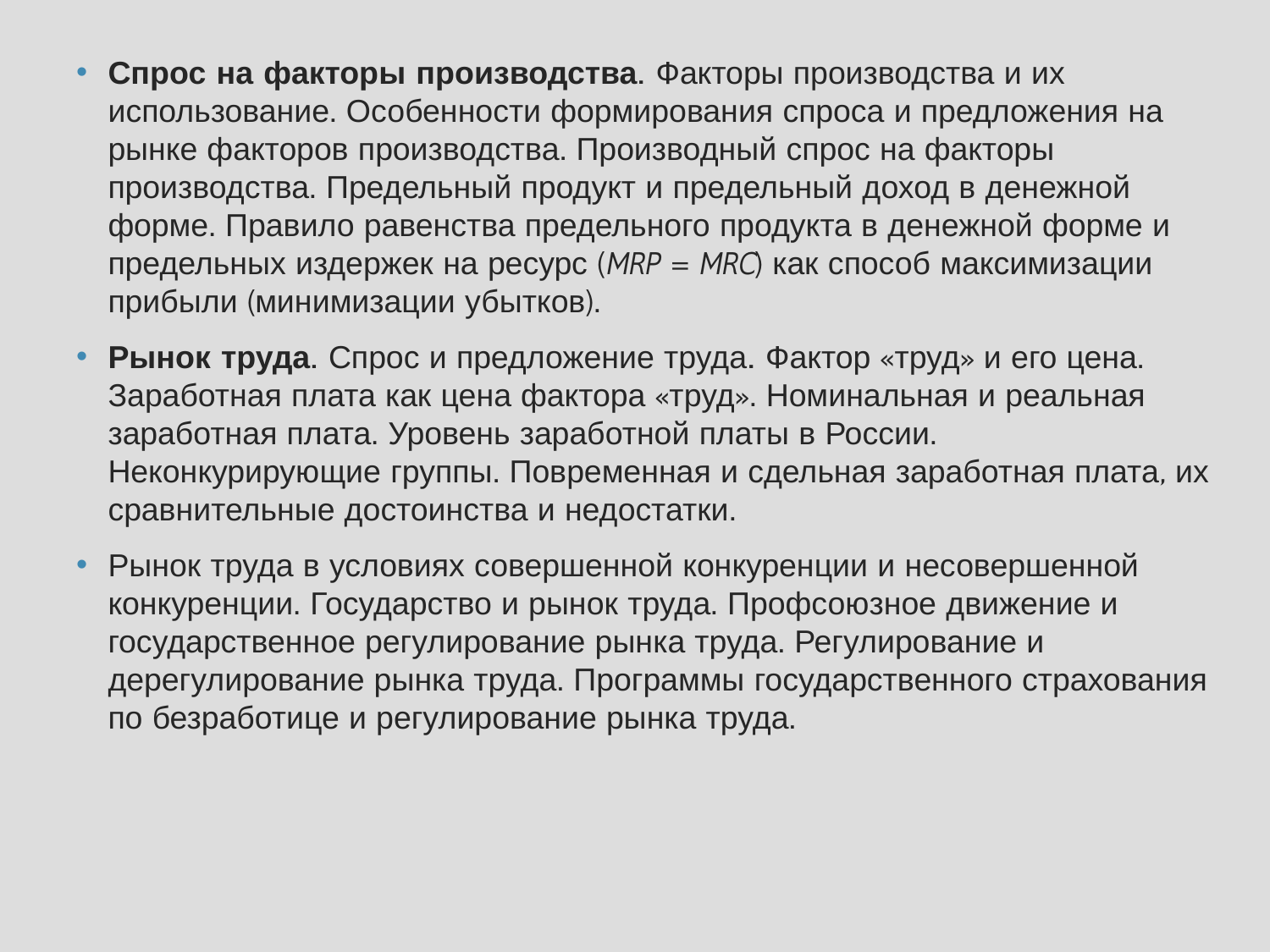

Спрос на факторы производства. Факторы производства и их использование. Особенности формирования спроса и предложения на рынке факторов производства. Производный спрос на факторы производства. Предельный продукт и предельный доход в денежной форме. Правило равенства предельного продукта в денежной форме и предельных издержек на ресурс (MRP = MRC) как способ максимизации прибыли (минимизации убытков).
Рынок труда. Спрос и предложение труда. Фактор «труд» и его цена. Заработная плата как цена фактора «труд». Номинальная и реальная заработная плата. Уровень заработной платы в России. Неконкурирующие группы. Повременная и сдельная заработная плата, их сравнительные достоинства и недостатки.
Рынок труда в условиях совершенной конкуренции и несовершенной конкуренции. Государство и рынок труда. Профсоюзное движение и государственное регулирование рынка труда. Регулирование и дерегулирование рынка труда. Программы государственного страхования по безработице и регулирование рынка труда.